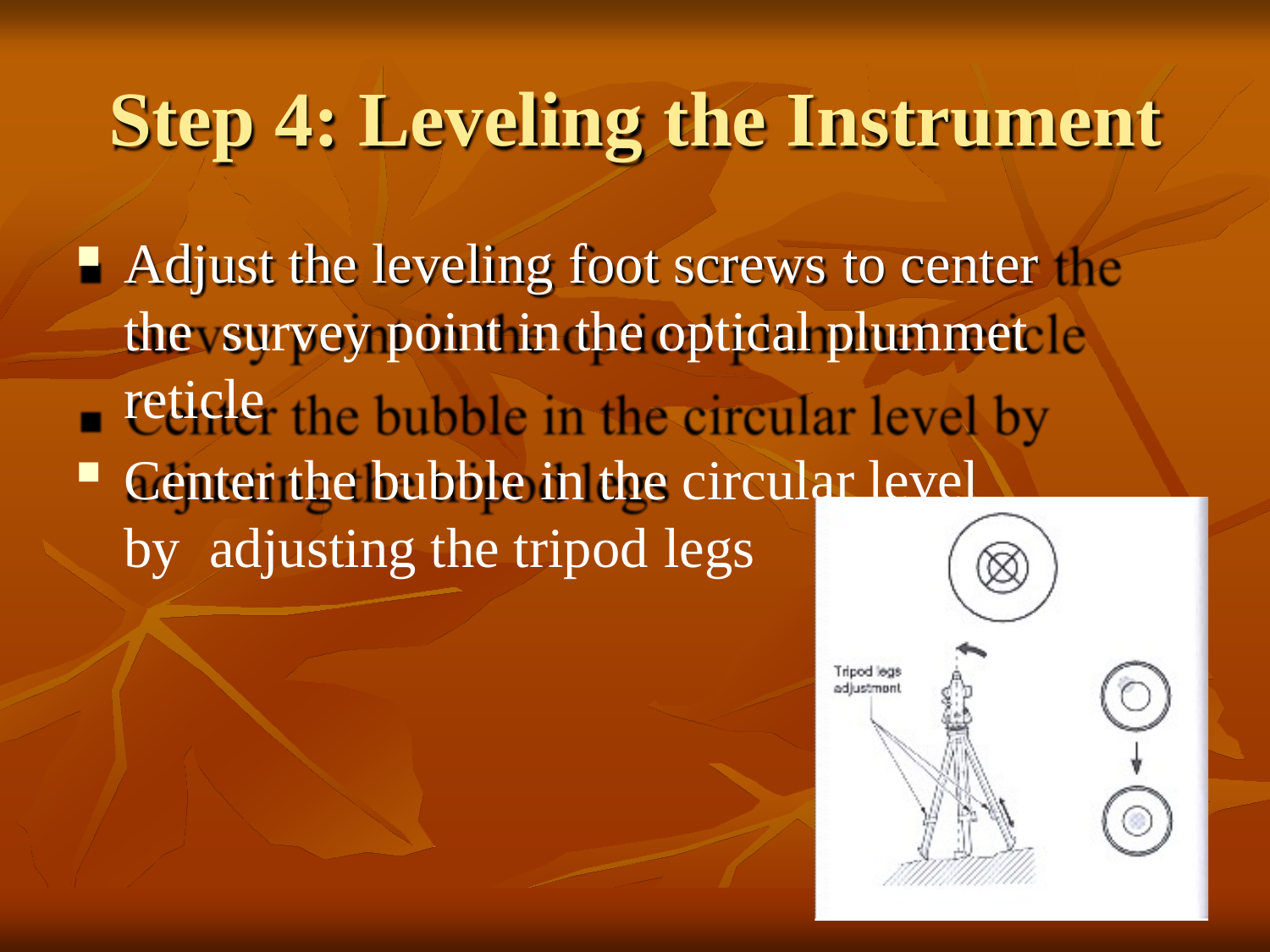

# Step 4: Leveling the Instrument

Adjust the leveling foot screws to center the  survey point in the optical plummet reticle
Center the bubble in the circular level by  adjusting the tripod legs